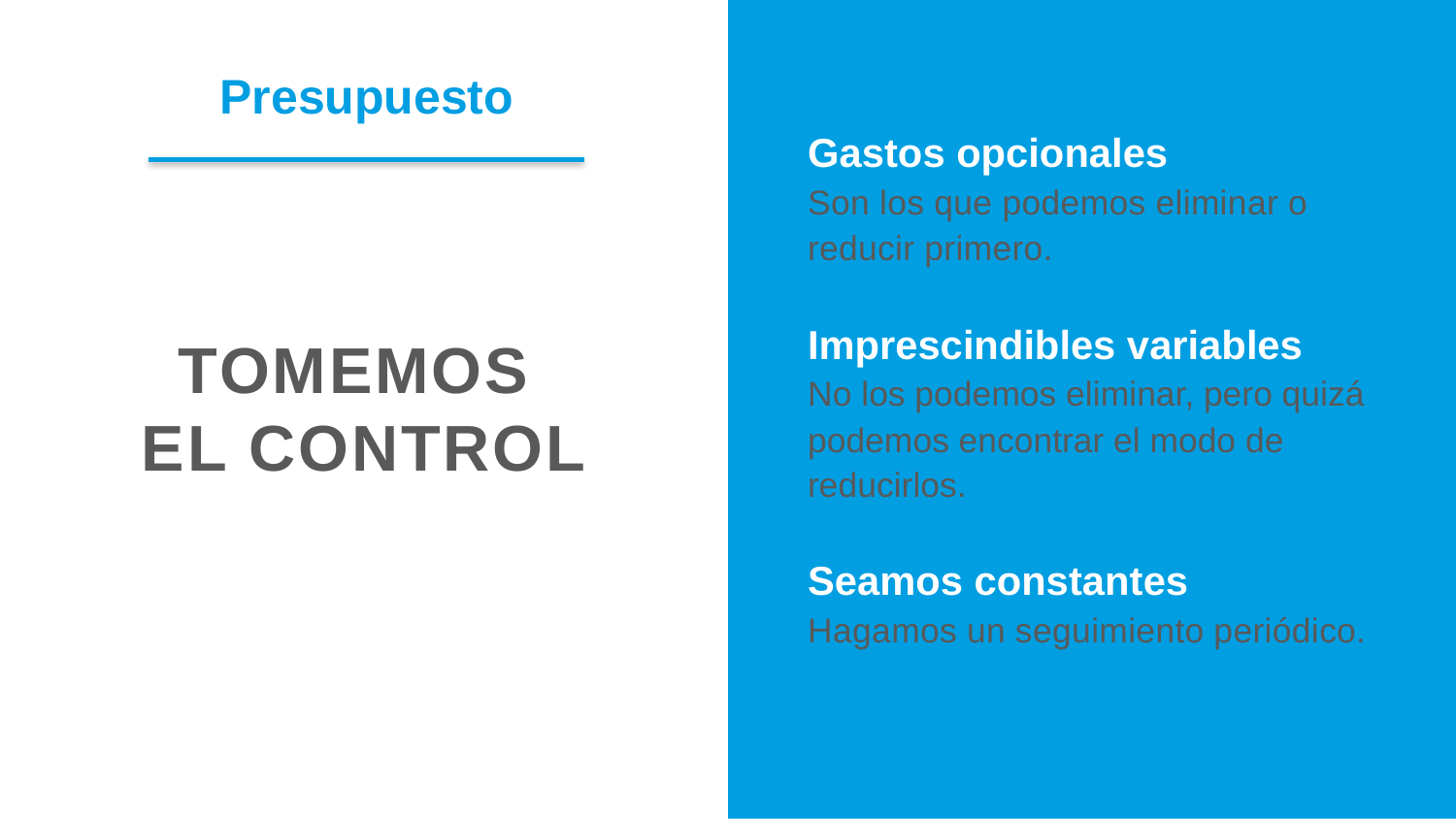

Presupuesto
Gastos opcionales
Son los que podemos eliminar o reducir primero.
Imprescindibles variables
No los podemos eliminar, pero quizá podemos encontrar el modo de reducirlos.
Seamos constantes
Hagamos un seguimiento periódico.

TOMEMOS
EL CONTROL